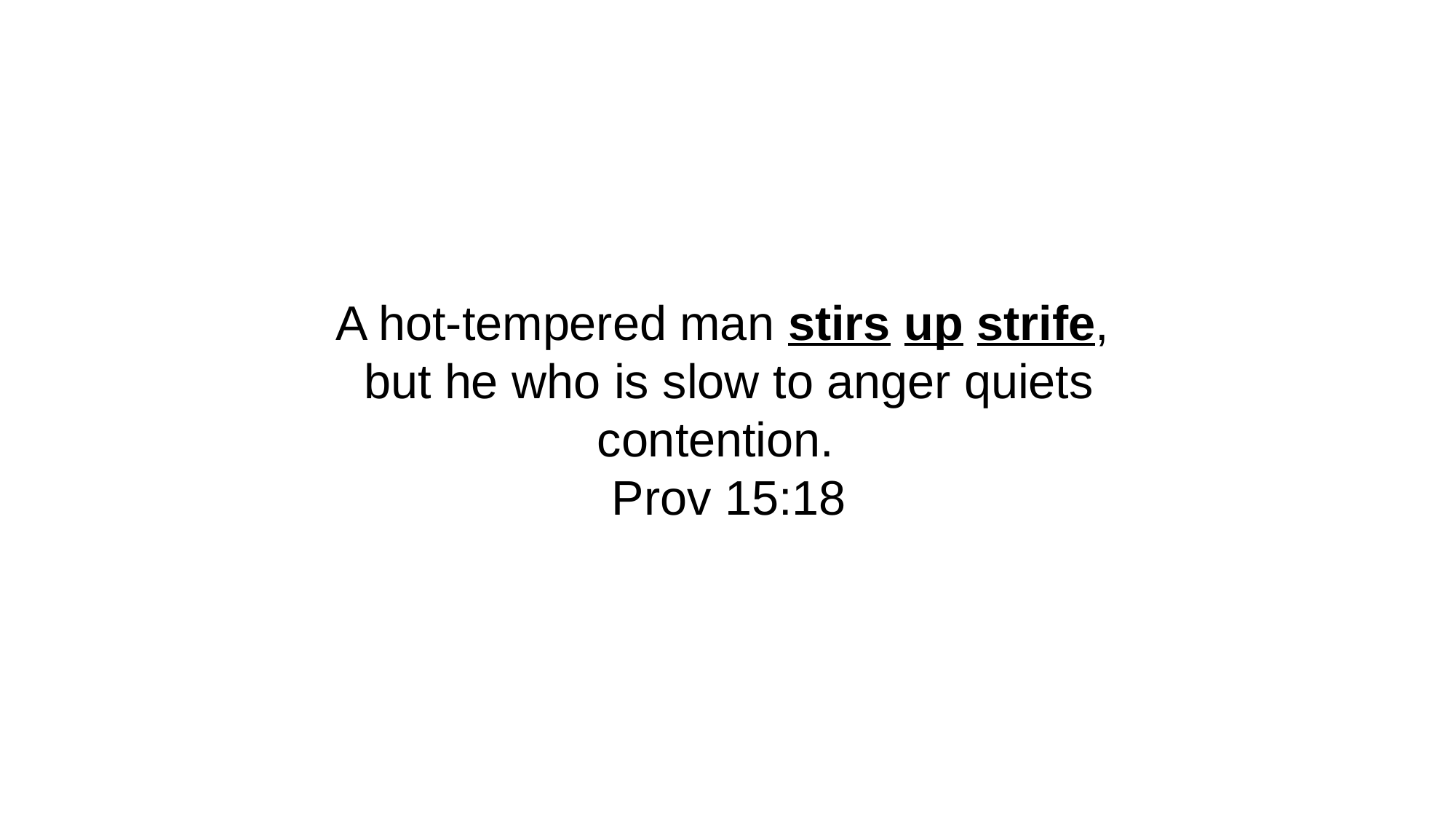

A hot-tempered man stirs up strife,
but he who is slow to anger quiets contention.
Prov 15:18